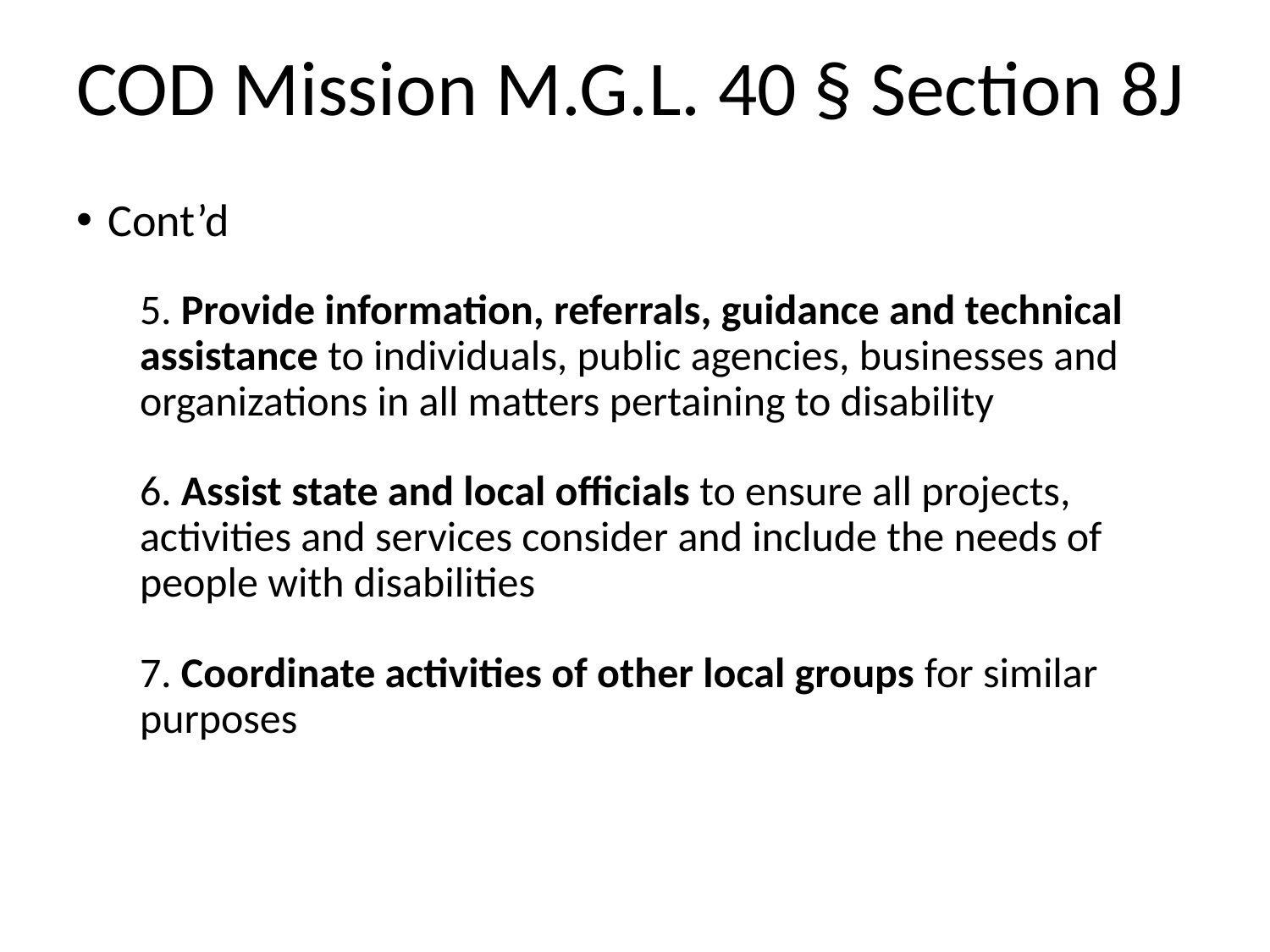

# COD Mission M.G.L. 40 § Section 8J
Cont’d

5. Provide information, referrals, guidance and technical assistance to individuals, public agencies, businesses and organizations in all matters pertaining to disability

6. Assist state and local officials to ensure all projects, activities and services consider and include the needs of people with disabilities

7. Coordinate activities of other local groups for similar purposes